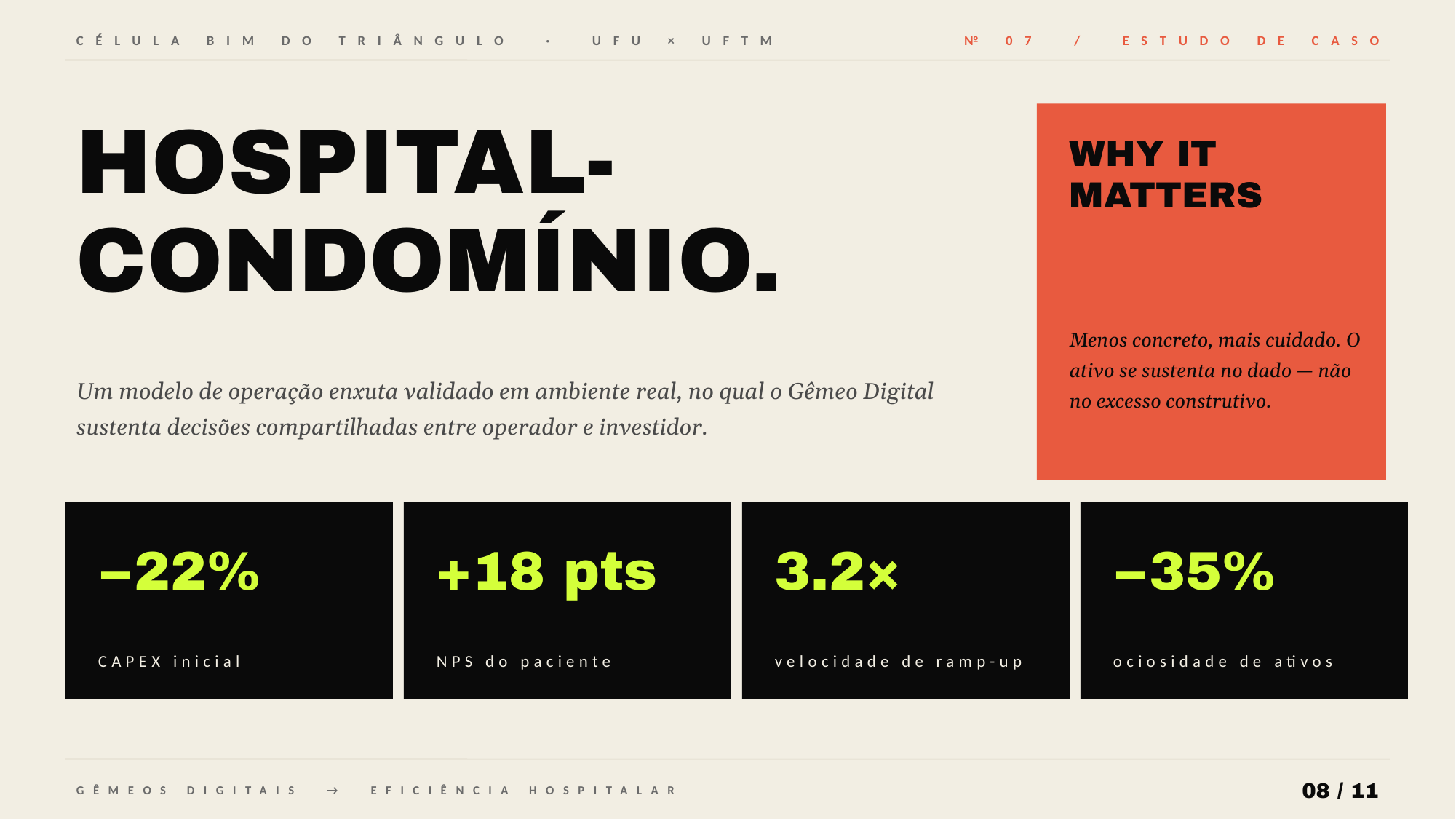

CÉLULA BIM DO TRIÂNGULO  ·  UFU × UFTM
№ 07  /  ESTUDO DE CASO

HOSPITAL-
CONDOMÍNIO.

WHY IT
MATTERS
Menos concreto, mais cuidado. O ativo se sustenta no dado — não no excesso construtivo.
Um modelo de operação enxuta validado em ambiente real, no qual o Gêmeo Digital sustenta decisões compartilhadas entre operador e investidor.

−22%
+18 pts
3.2×
−35%
CAPEX inicial
NPS do paciente
velocidade de ramp-up
ociosidade de ativos

GÊMEOS DIGITAIS  →  EFICIÊNCIA HOSPITALAR
08 / 11